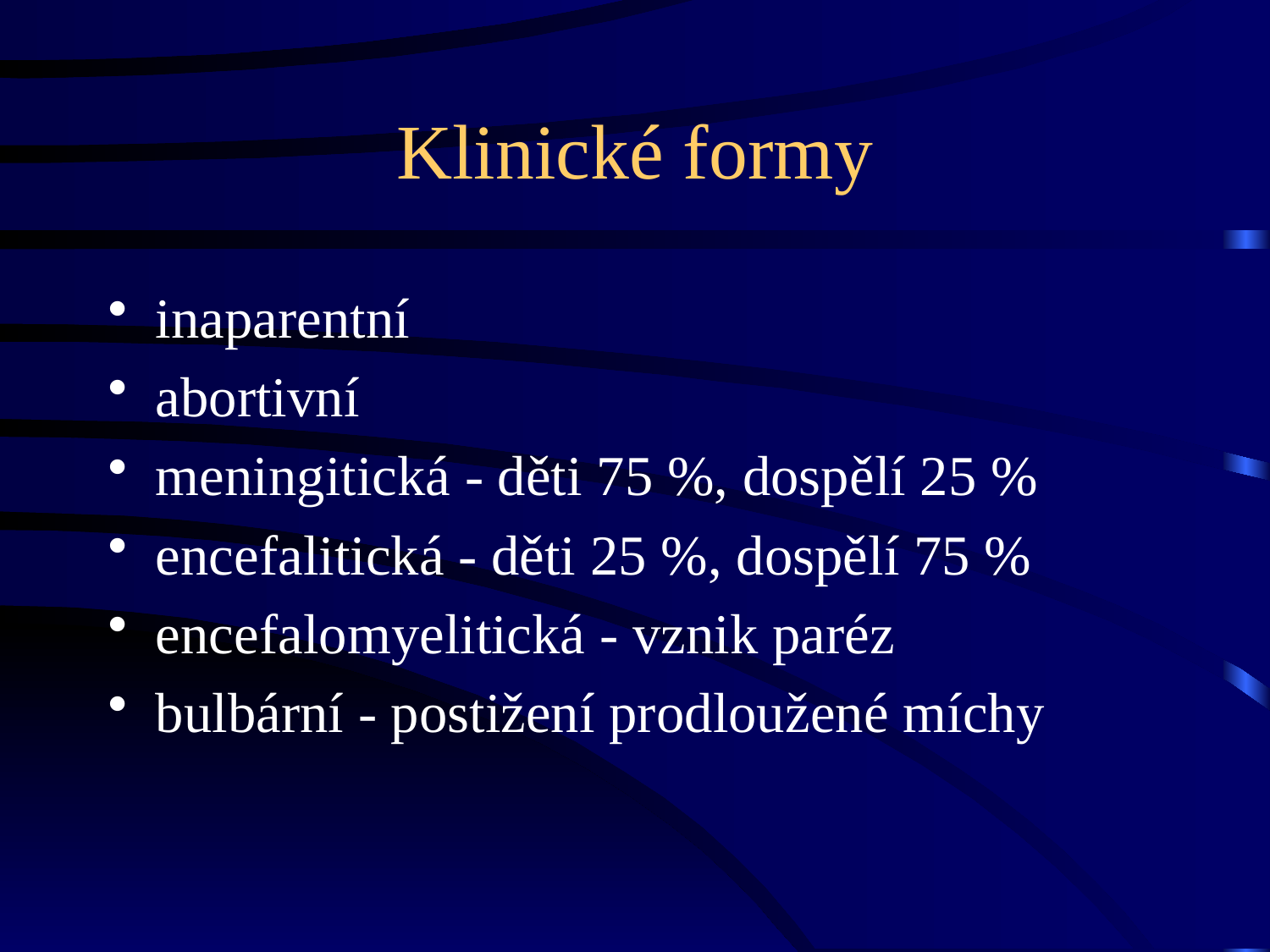

# Klinické formy
inaparentní
abortivní
meningitická - děti 75 %, dospělí 25 %
encefalitická - děti 25 %, dospělí 75 %
encefalomyelitická - vznik paréz
bulbární - postižení prodloužené míchy